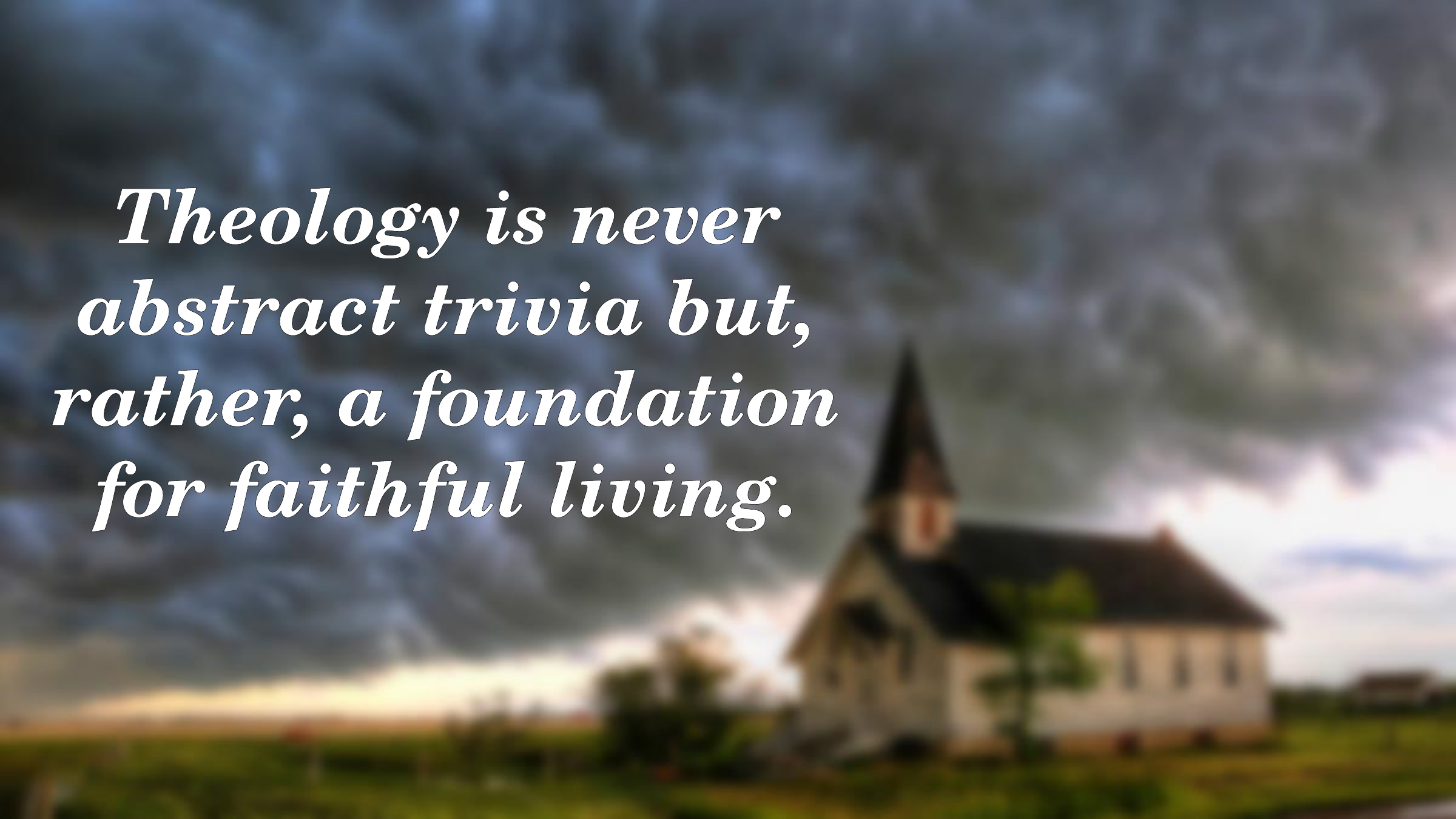

Theology is never abstract trivia but, rather, a foundation for faithful living.